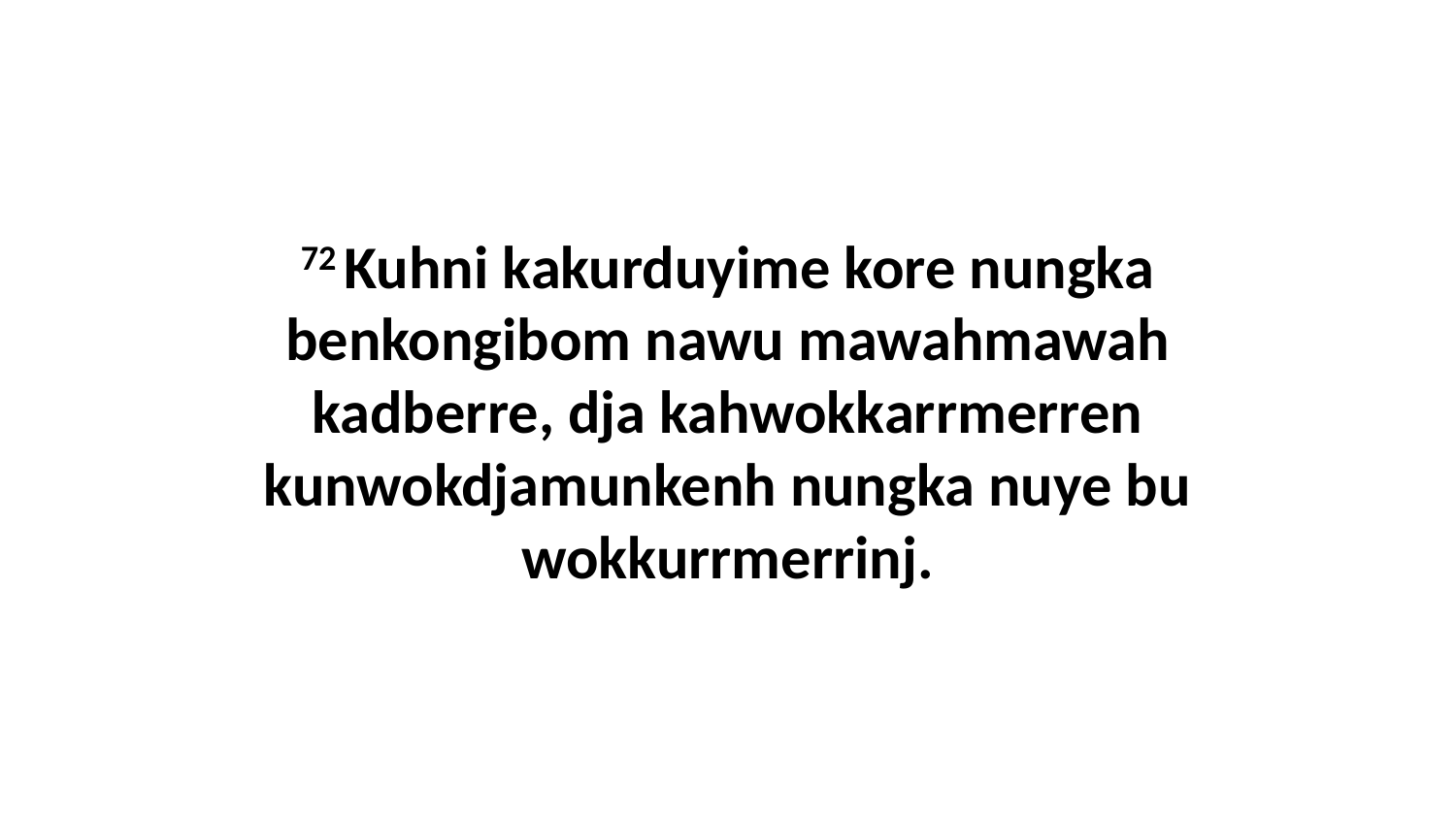

72 Kuhni kakurduyime kore nungka benkongibom nawu mawahmawah kadberre, dja kahwokkarrmerren kunwokdjamunkenh nungka nuye bu wokkurrmerrinj.